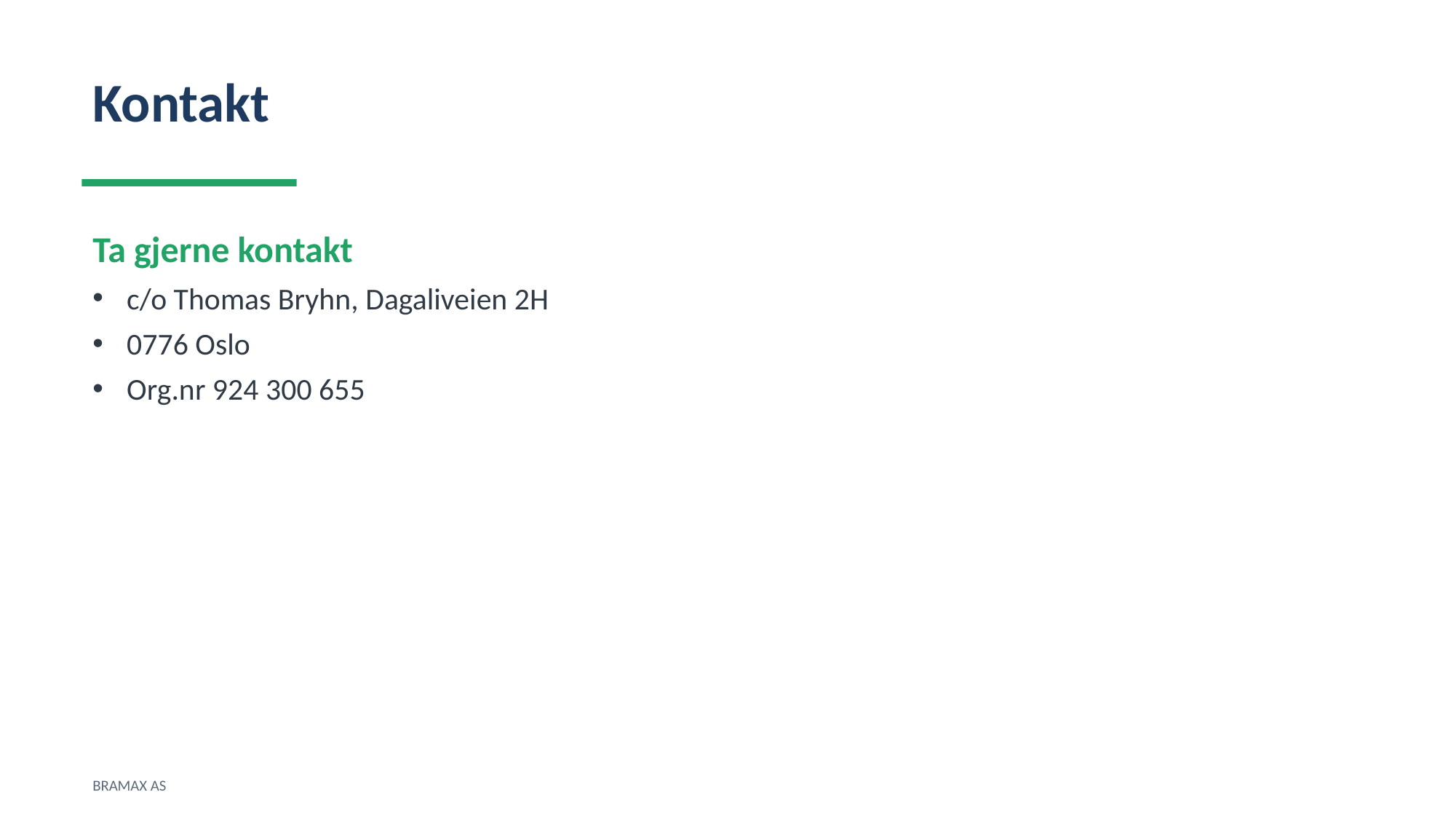

Kontakt

Ta gjerne kontakt
c/o Thomas Bryhn, Dagaliveien 2H
0776 Oslo
Org.nr 924 300 655
BRAMAX AS